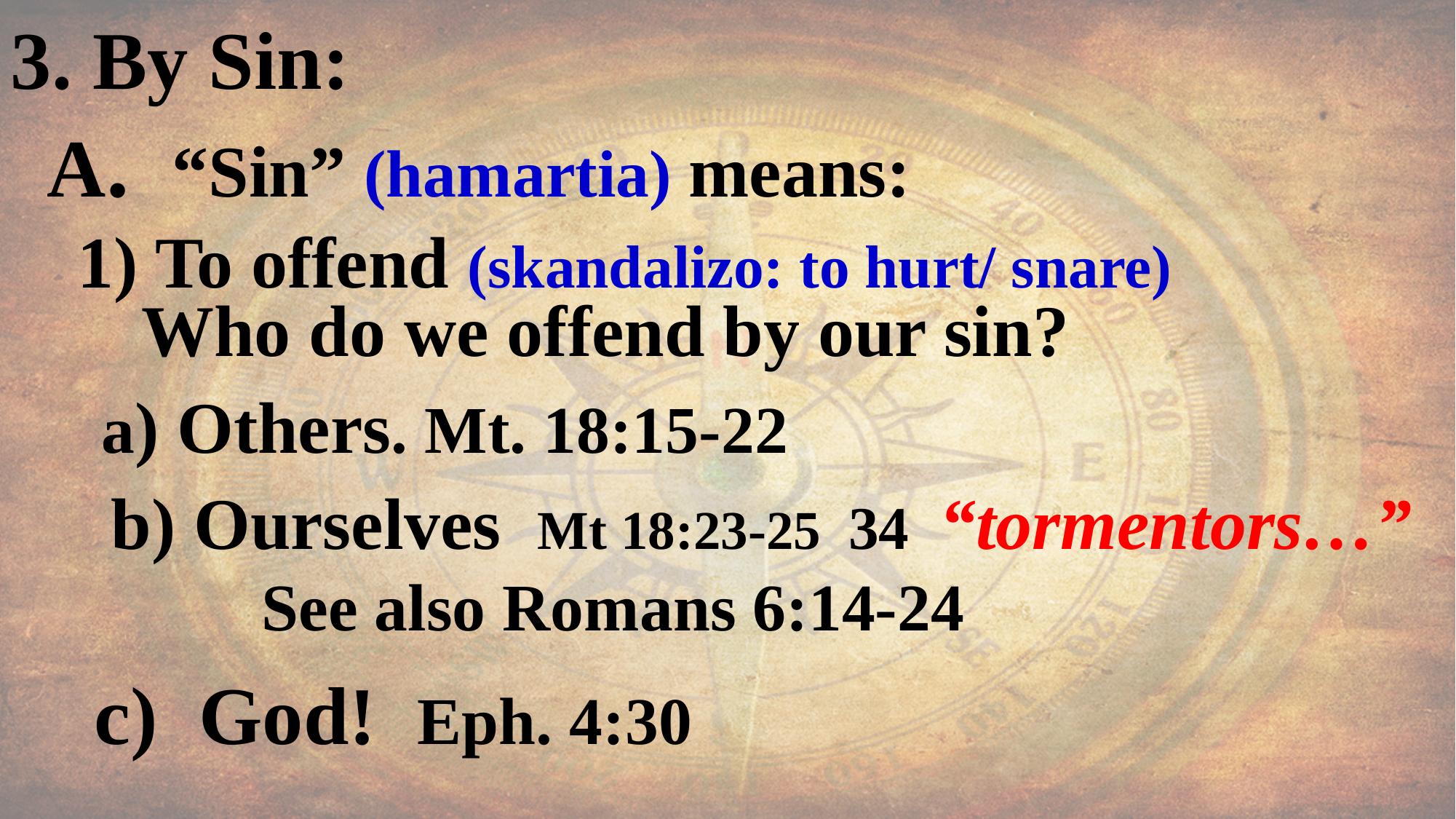

3. By Sin:
  A.  “Sin” (hamartia) means:
    1) To offend (skandalizo: to hurt/ snare)
        Who do we offend by our sin?
      a) Others. Mt. 18:15-22
      b) Ourselves  Mt 18:23-25  34  “tormentors…”
               See also Romans 6:14-24
     c)  God!  Eph. 4:30